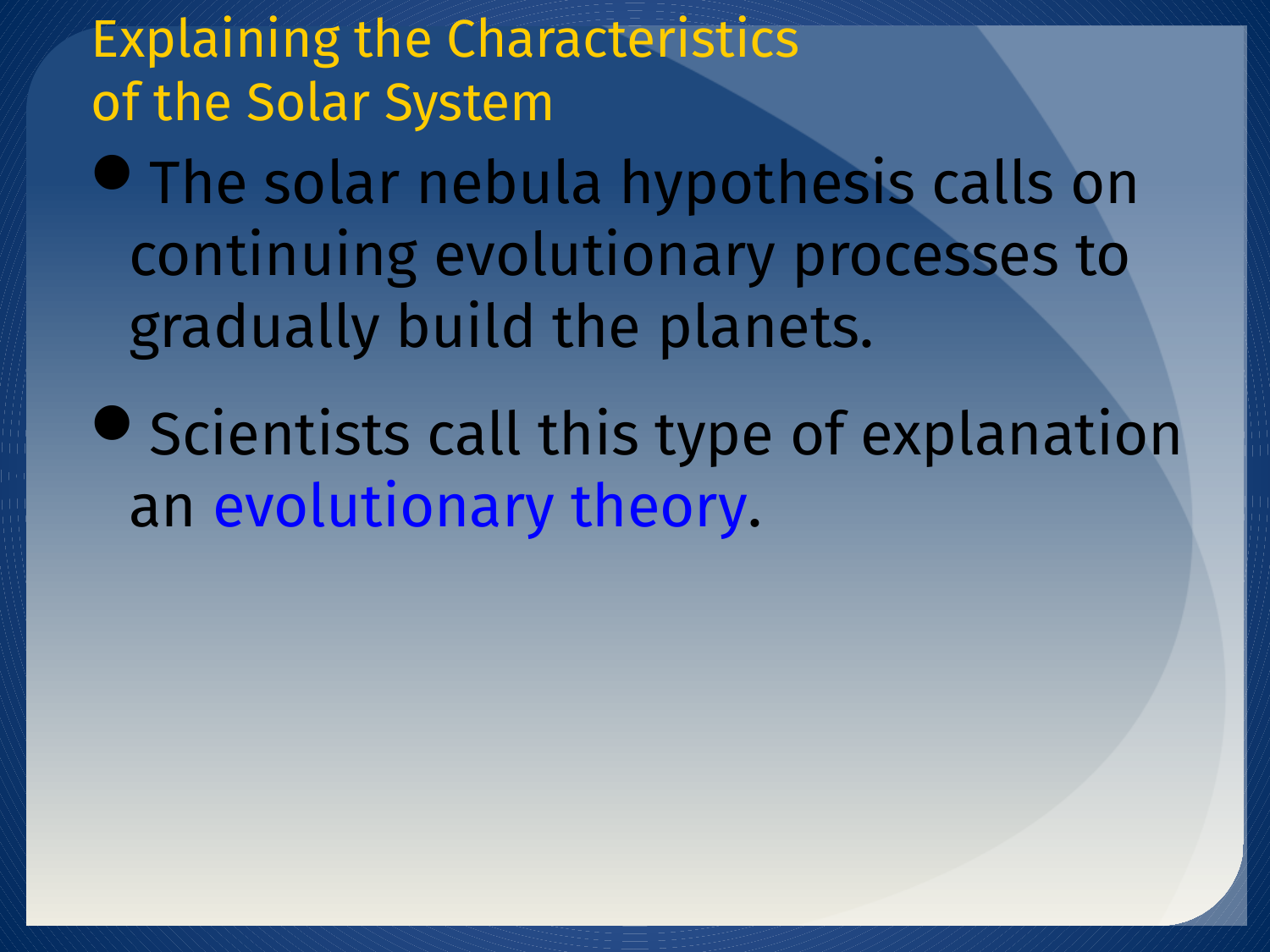

Explaining the Characteristics
of the Solar System
The solar nebula hypothesis calls on continuing evolutionary processes to gradually build the planets.
Scientists call this type of explanation an evolutionary theory.